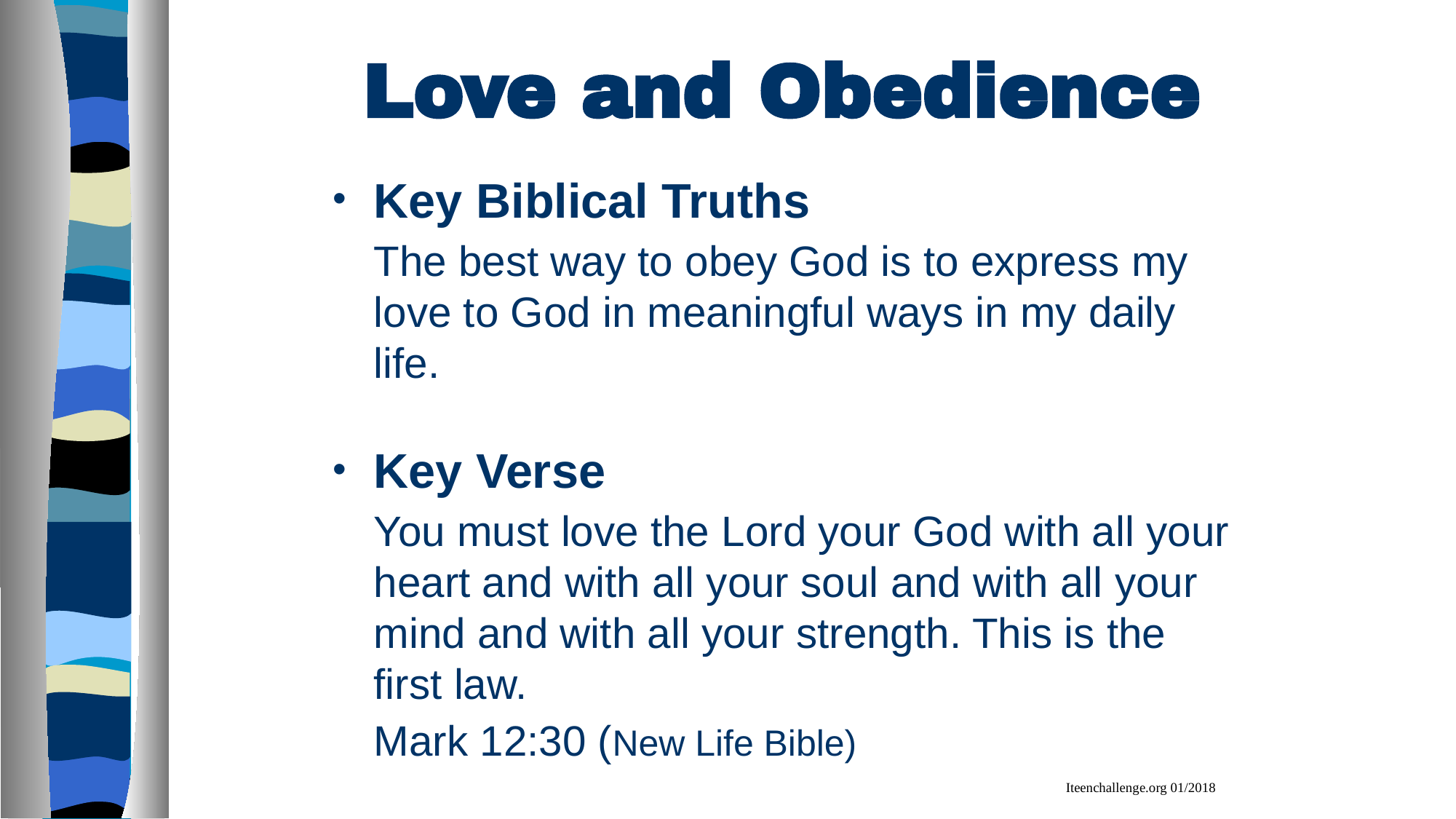

# Love and Obedience
Key Biblical Truths
	The best way to obey God is to express my love to God in meaningful ways in my daily life.

Key Verse
	You must love the Lord your God with all your heart and with all your soul and with all your mind and with all your strength. This is the first law.
	Mark 12:30 (New Life Bible)
Iteenchallenge.org 01/2018